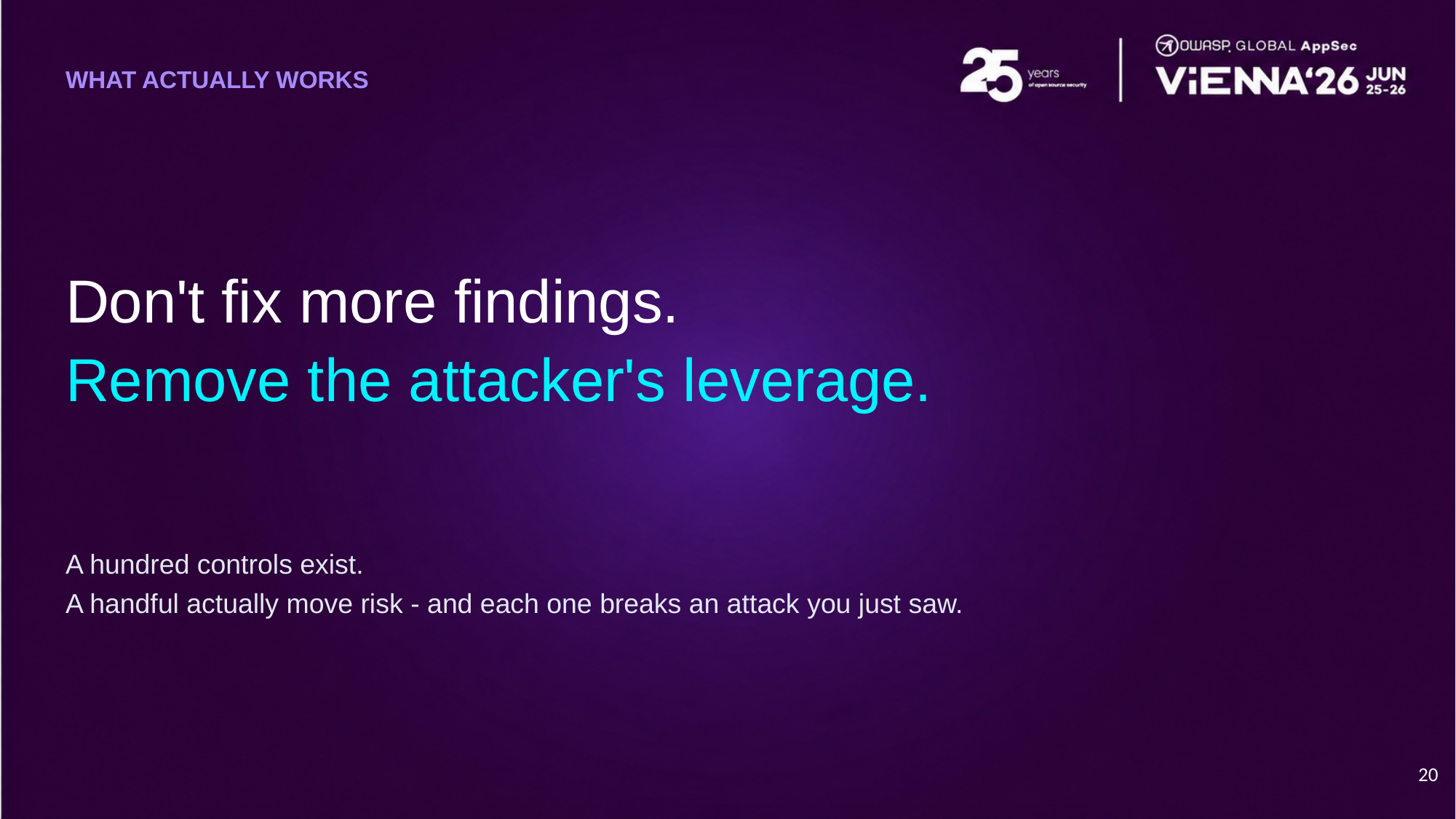

WHAT ACTUALLY WORKS
Don't fix more findings.
Remove the attacker's leverage.
A hundred controls exist.
A handful actually move risk - and each one breaks an attack you just saw.
20